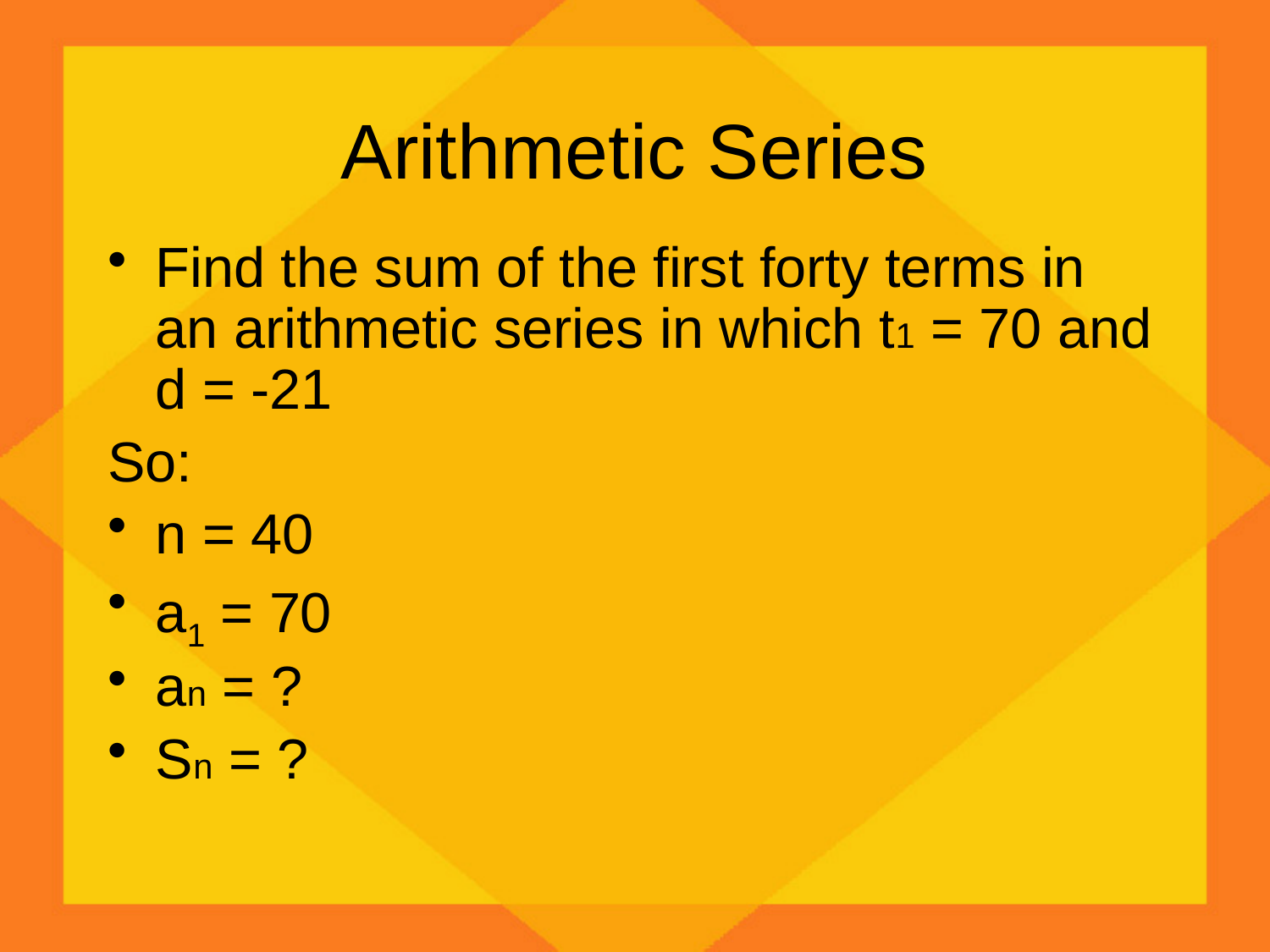

# Arithmetic Series
Find the sum of the first forty terms in an arithmetic series in which t1 = 70 and d = -21
So:
n = 40
a1 = 70
an = ?
Sn = ?